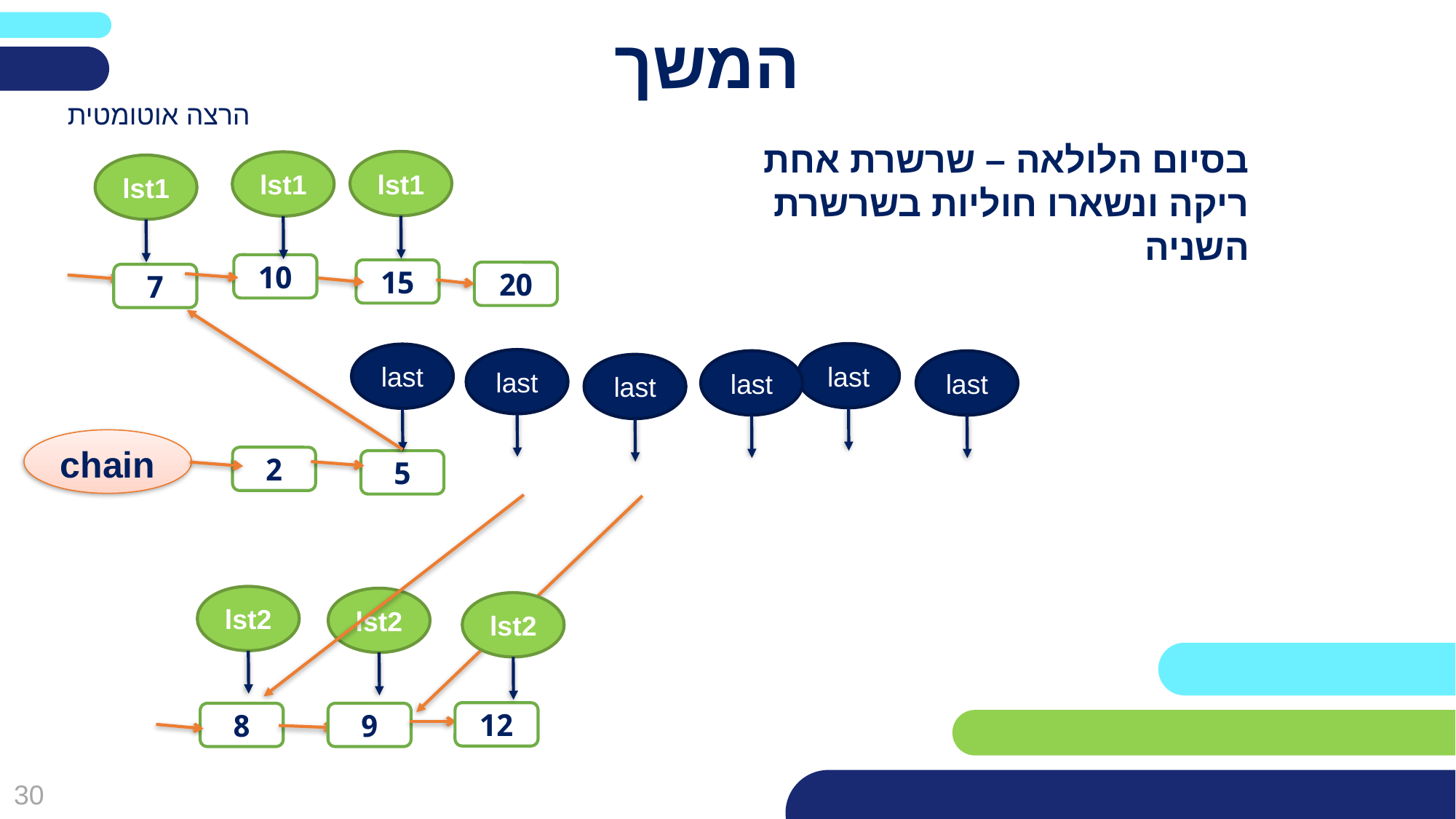

# המשך
הרצה אוטומטית
בסיום הלולאה – שרשרת אחת ריקה ונשארו חוליות בשרשרת השניה
lst1
lst1
lst1
10
15
20
7
last
last
last
last
last
last
chain
2
5
lst2
lst2
lst2
12
8
9